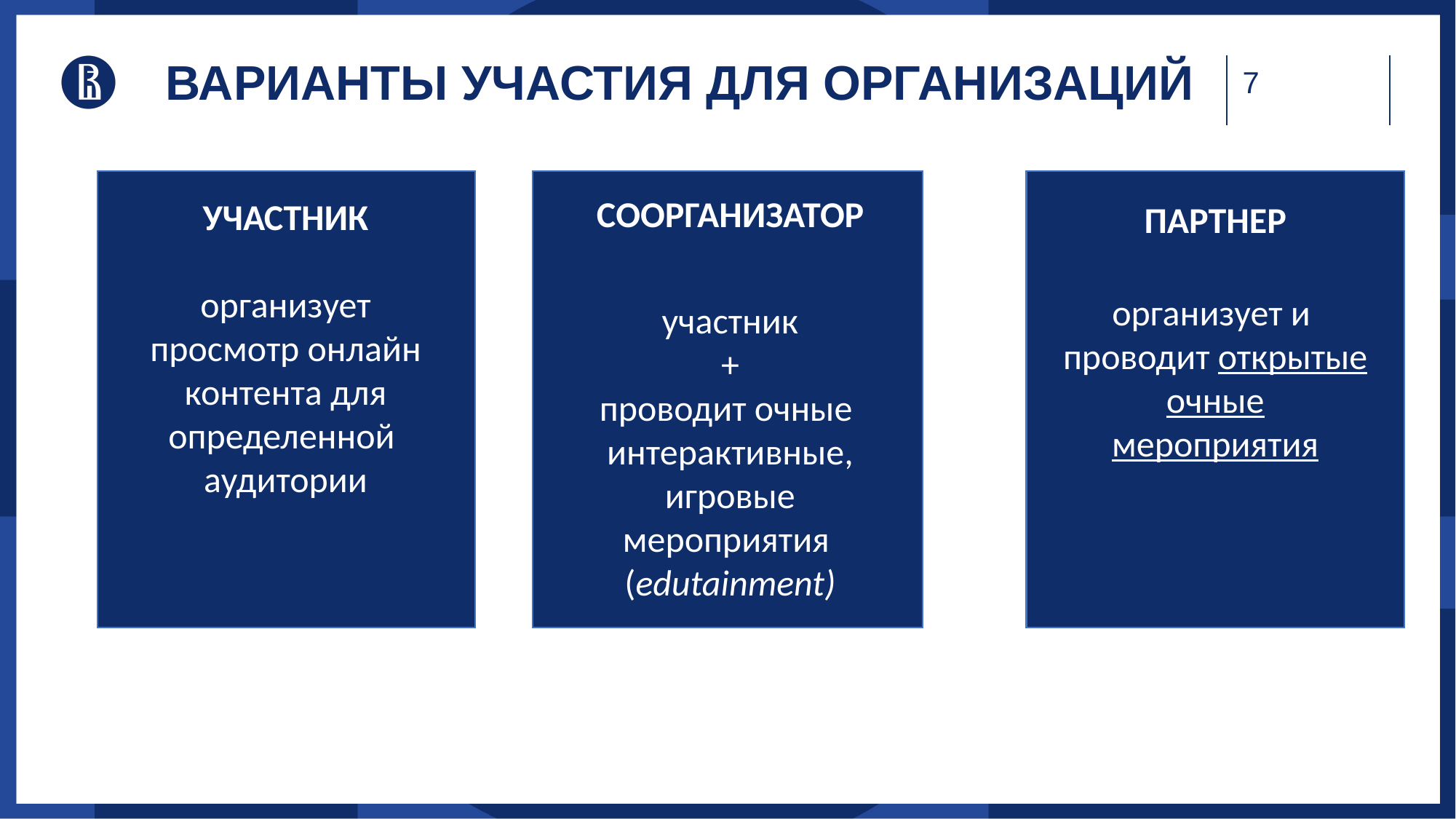

ВАРИАНТЫ УЧАСТИЯ ДЛЯ ОРГАНИЗАЦИЙ

СООРГАНИЗАТОР

участник
+
проводит очные
интерактивные, игровые мероприятия
(edutainment)
УЧАСТНИК

организует просмотр онлайн контента для определенной
аудитории
ПАРТНЕР

организует и
проводит открытые очные мероприятия